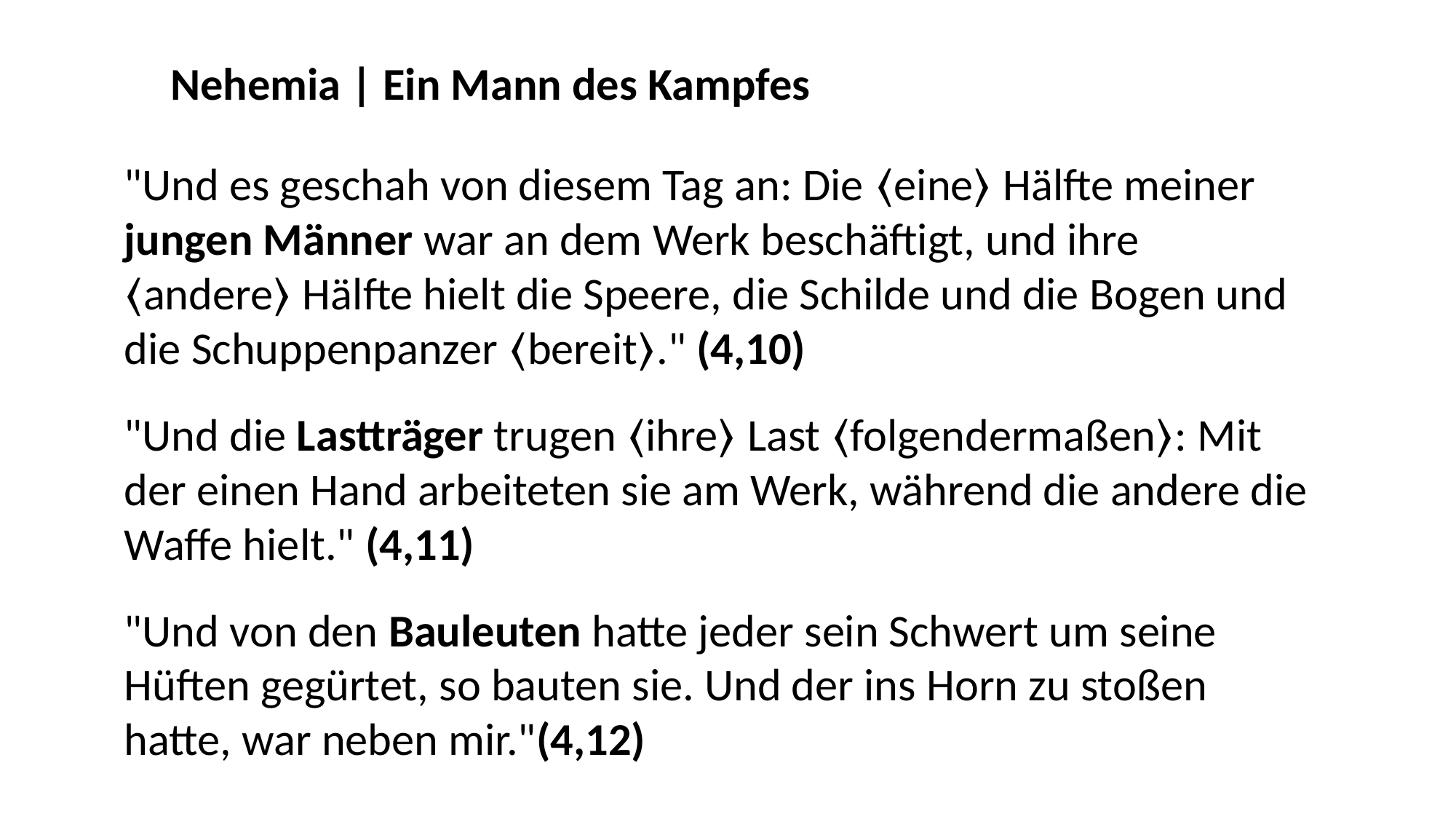

Nehemia | Ein Mann des Kampfes
"Und es geschah von diesem Tag an: Die ⟨eine⟩ Hälfte meiner jungen Männer war an dem Werk beschäftigt, und ihre ⟨andere⟩ Hälfte hielt die Speere, die Schilde und die Bogen und die Schuppenpanzer ⟨bereit⟩." (4,10)
"Und die Lastträger trugen ⟨ihre⟩ Last ⟨folgendermaßen⟩: Mit der einen Hand arbeiteten sie am Werk, während die andere die Waffe hielt." (4,11)
"Und von den Bauleuten hatte jeder sein Schwert um seine Hüften gegürtet, so bauten sie. Und der ins Horn zu stoßen hatte, war neben mir."(4,12)